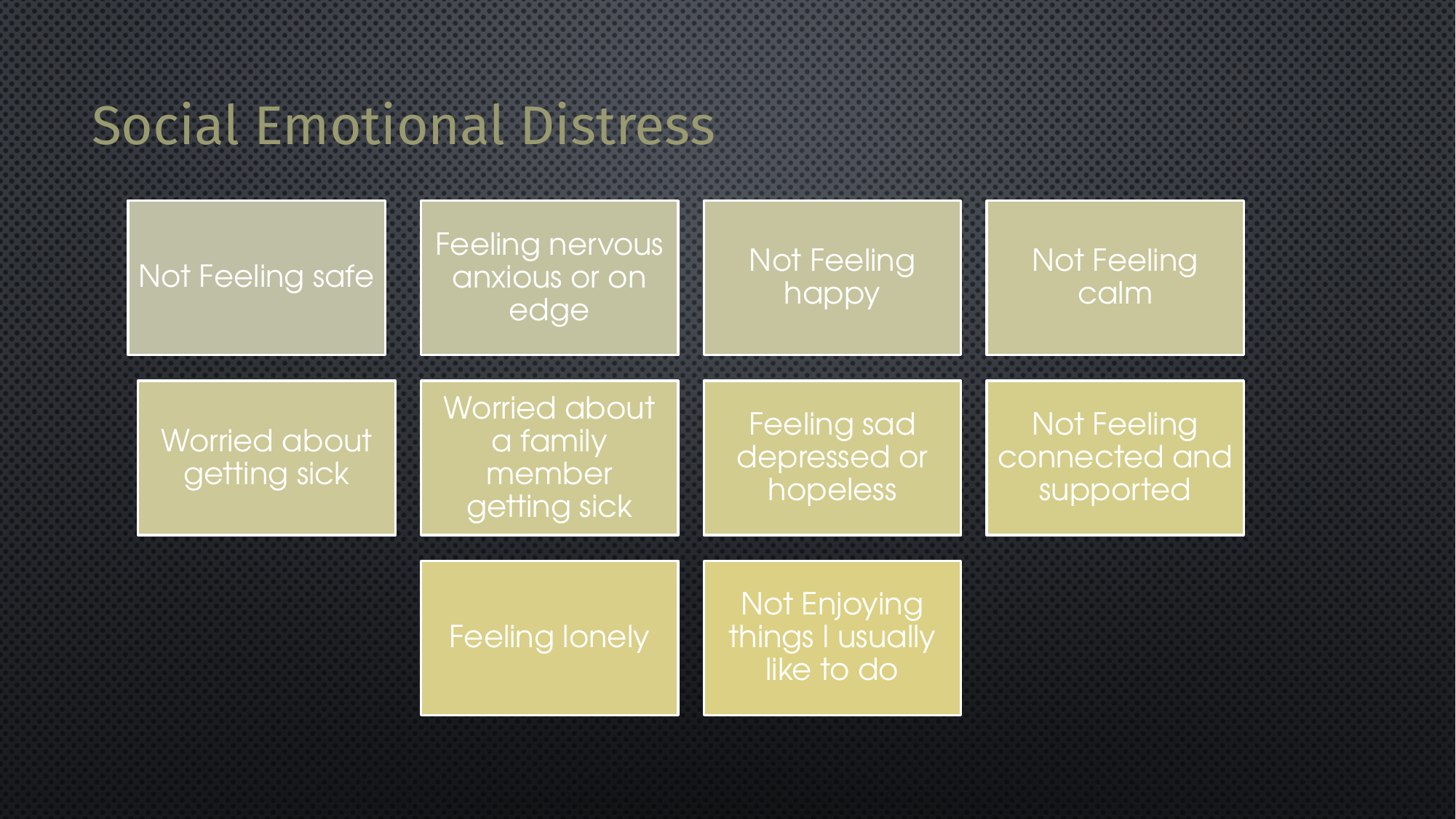

# Social Emotional Distress
Not Feeling safe
Feeling nervous anxious or on edge
Not Feeling happy
Not Feeling calm
Worried about getting sick
Worried about a family member getting sick
Feeling sad depressed or hopeless
Not Feeling connected and supported
Feeling lonely
Not Enjoying things I usually like to do